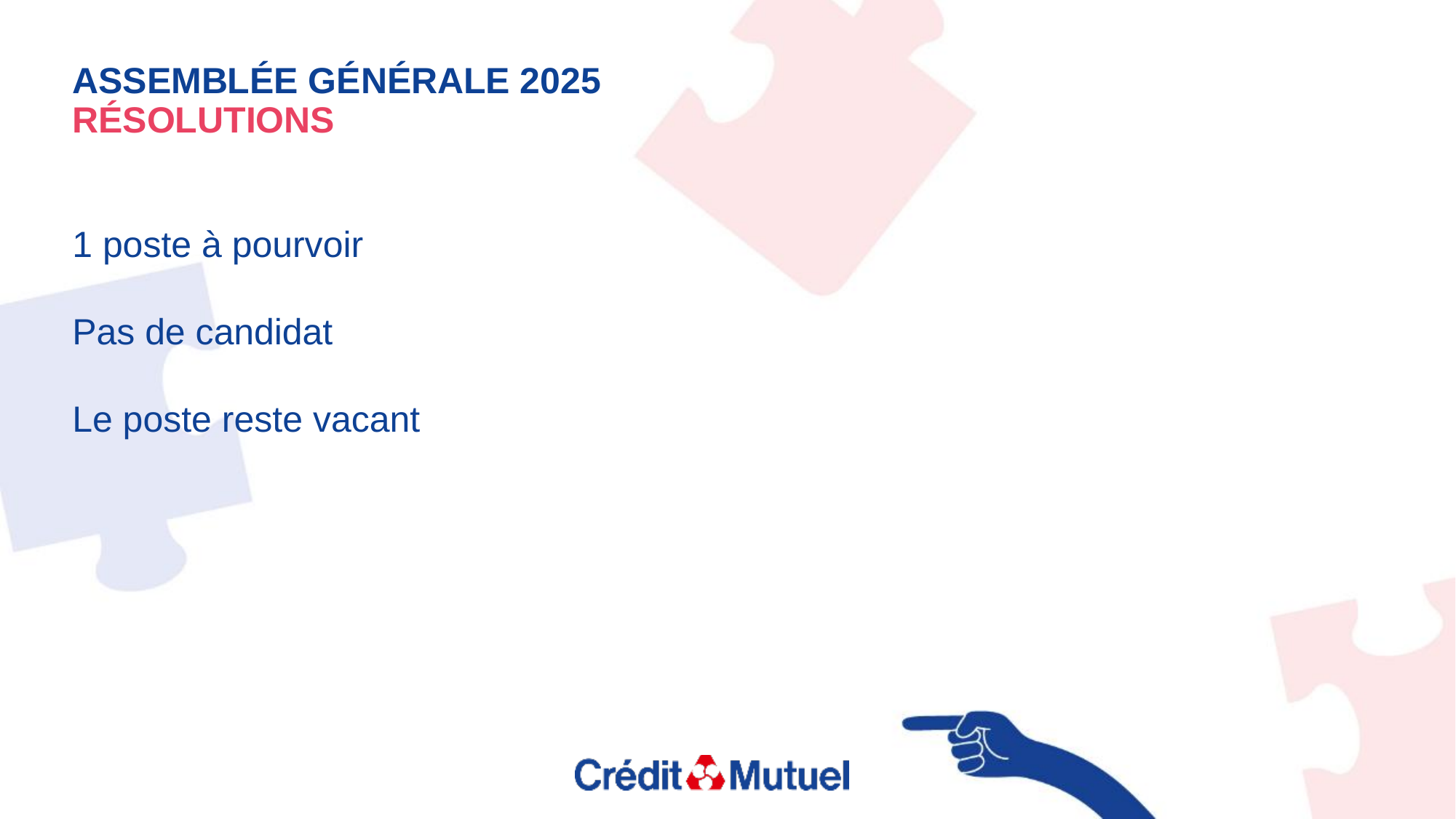

Assemblée générale 2025
Résolutions
1 poste à pourvoir

Pas de candidat

Le poste reste vacant